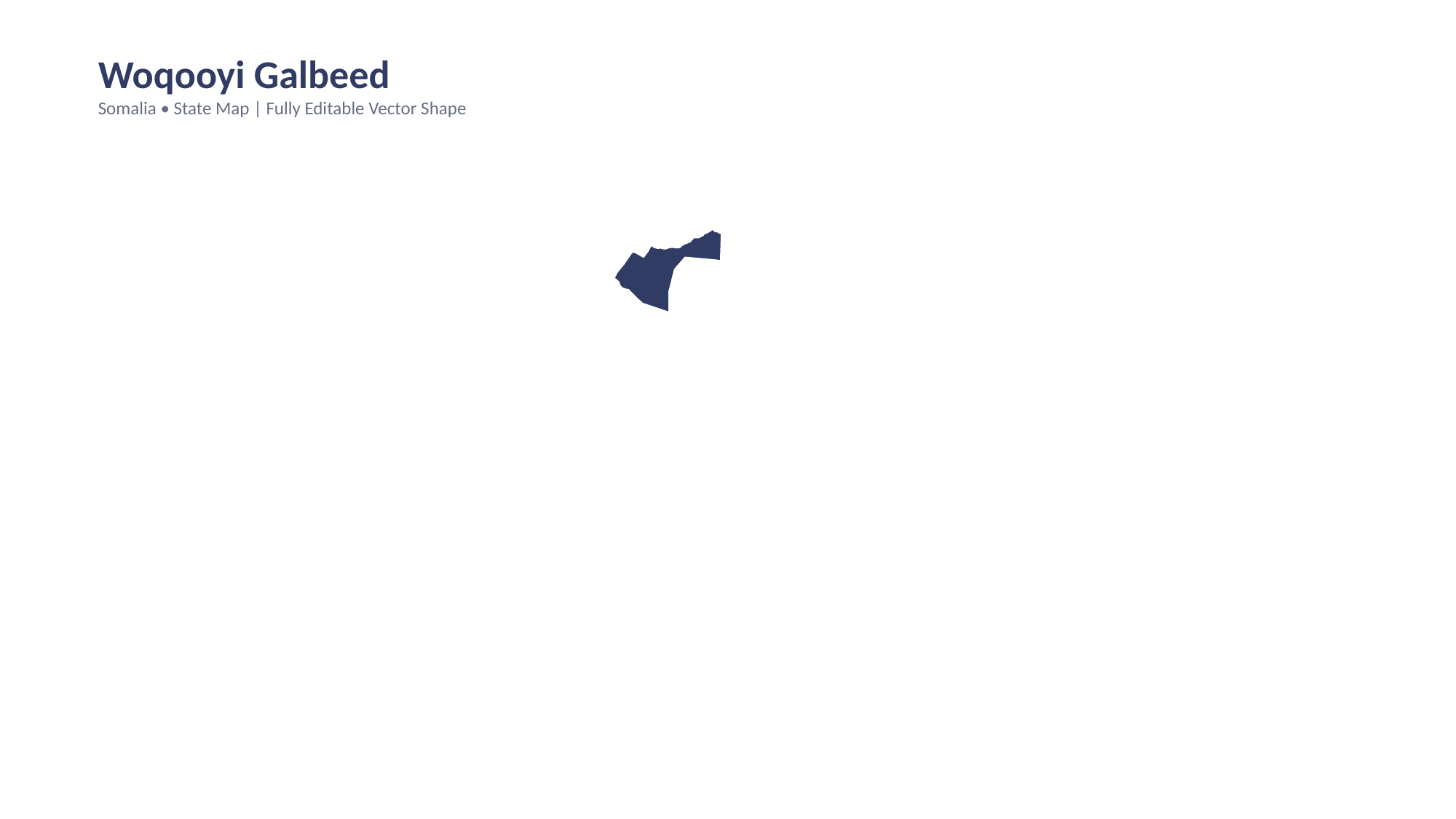

Woqooyi Galbeed
Somalia • State Map | Fully Editable Vector Shape